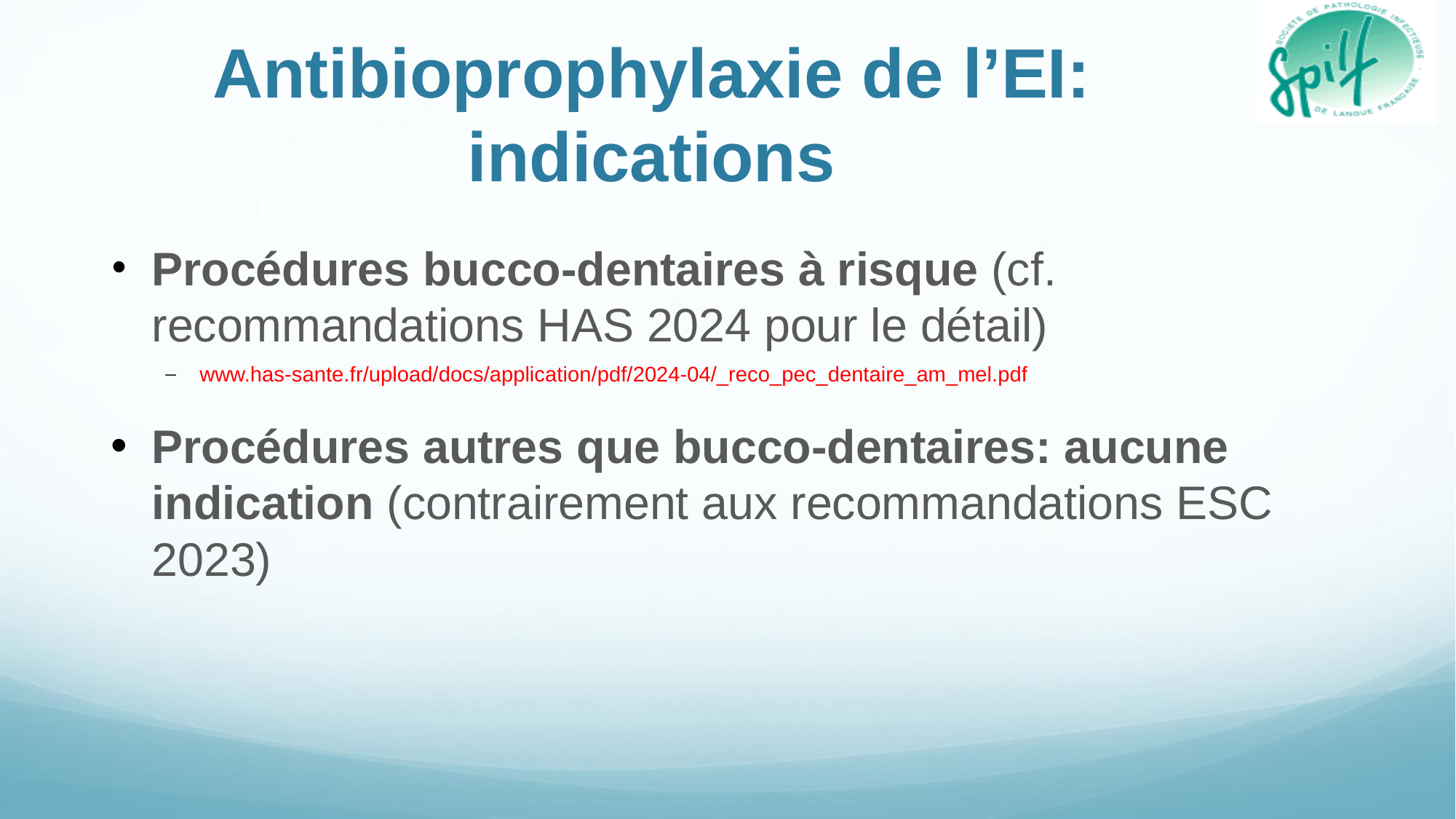

# Antibioprophylaxie de l’EI: indications
Procédures bucco-dentaires à risque (cf. recommandations HAS 2024 pour le détail)
www.has-sante.fr/upload/docs/application/pdf/2024-04/_reco_pec_dentaire_am_mel.pdf
Procédures autres que bucco-dentaires: aucune indication (contrairement aux recommandations ESC 2023)